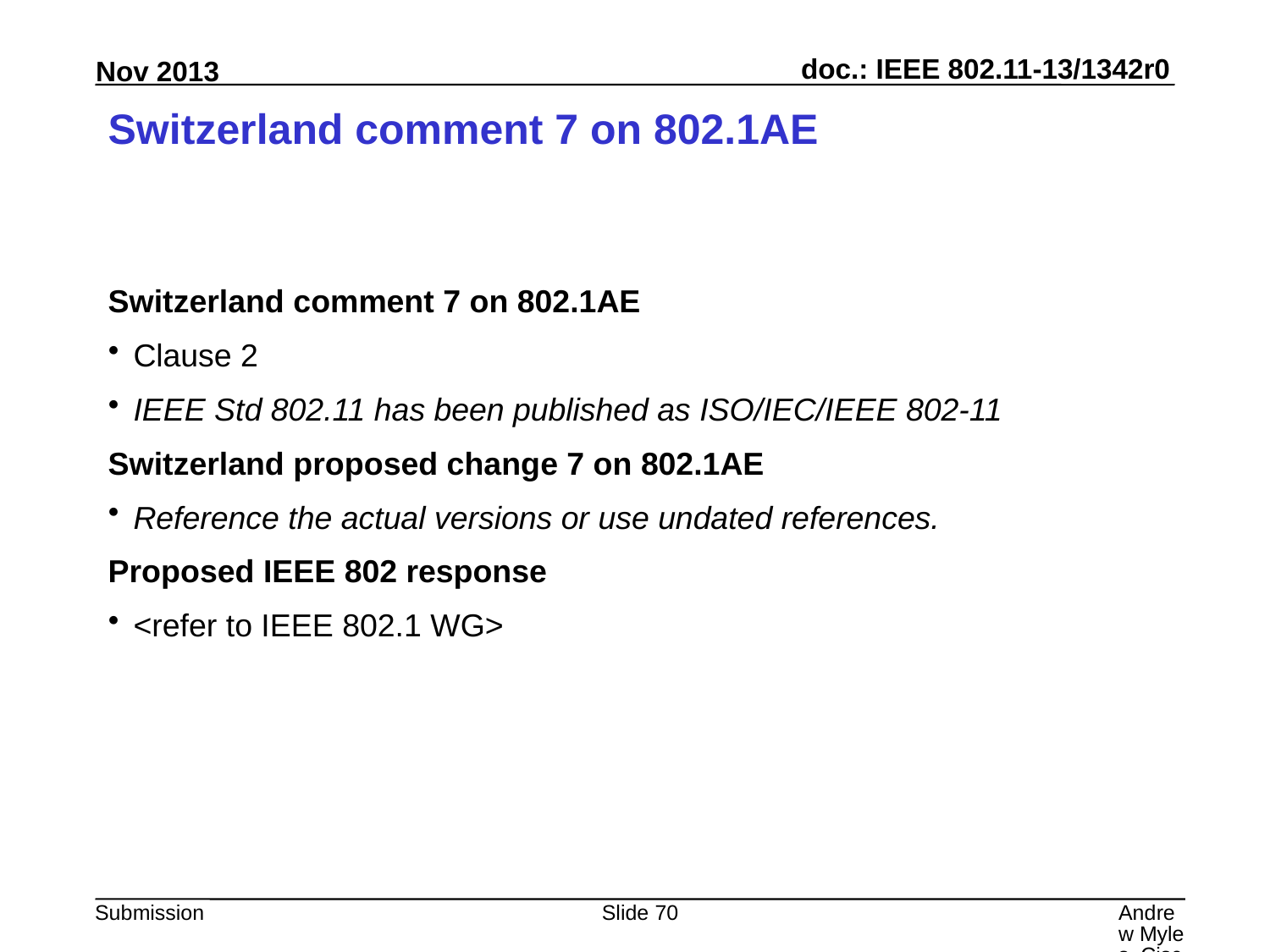

# Switzerland comment 7 on 802.1AE
Switzerland comment 7 on 802.1AE
Clause 2
IEEE Std 802.11 has been published as ISO/IEC/IEEE 802-11
Switzerland proposed change 7 on 802.1AE
Reference the actual versions or use undated references.
Proposed IEEE 802 response
<refer to IEEE 802.1 WG>
Slide 70
Andrew Myles, Cisco